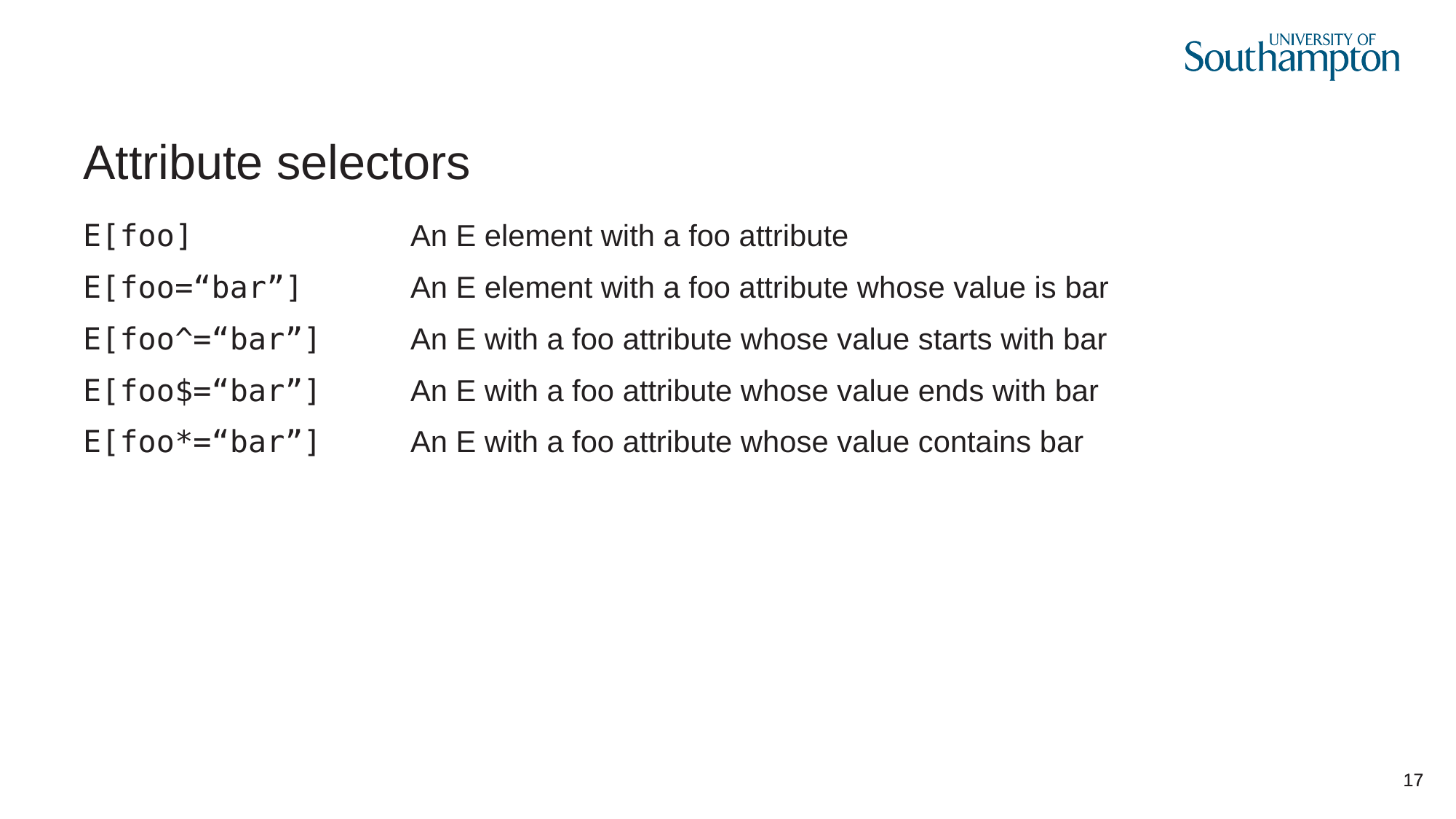

# Attribute selectors
E[foo]		An E element with a foo attribute
E[foo=“bar”]	An E element with a foo attribute whose value is bar
E[foo^=“bar”]	An E with a foo attribute whose value starts with bar
E[foo$=“bar”]	An E with a foo attribute whose value ends with bar
E[foo*=“bar”]	An E with a foo attribute whose value contains bar

17